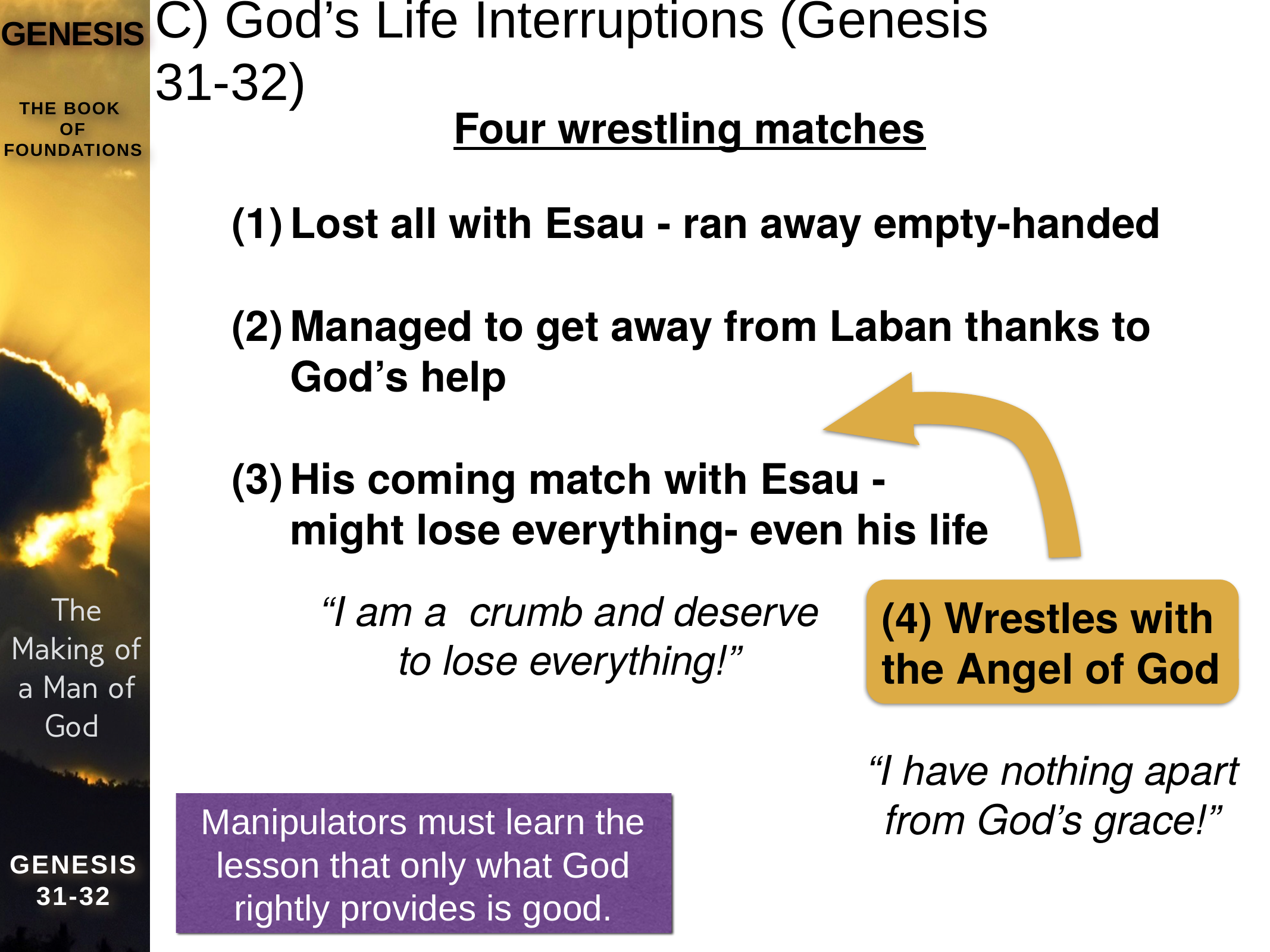

# C) God’s Life Interruptions (Genesis 31-32)
Four wrestling matches
Lost all with Esau - ran away empty-handed
Managed to get away from Laban thanks to God’s help
His coming match with Esau -
might lose everything- even his life

(4) Wrestles with the Angel of God

“I am a  crumb and deserve to lose everything!”
“I have nothing apart from God’s grace!”
Manipulators must learn the lesson that only what God rightly provides is good.